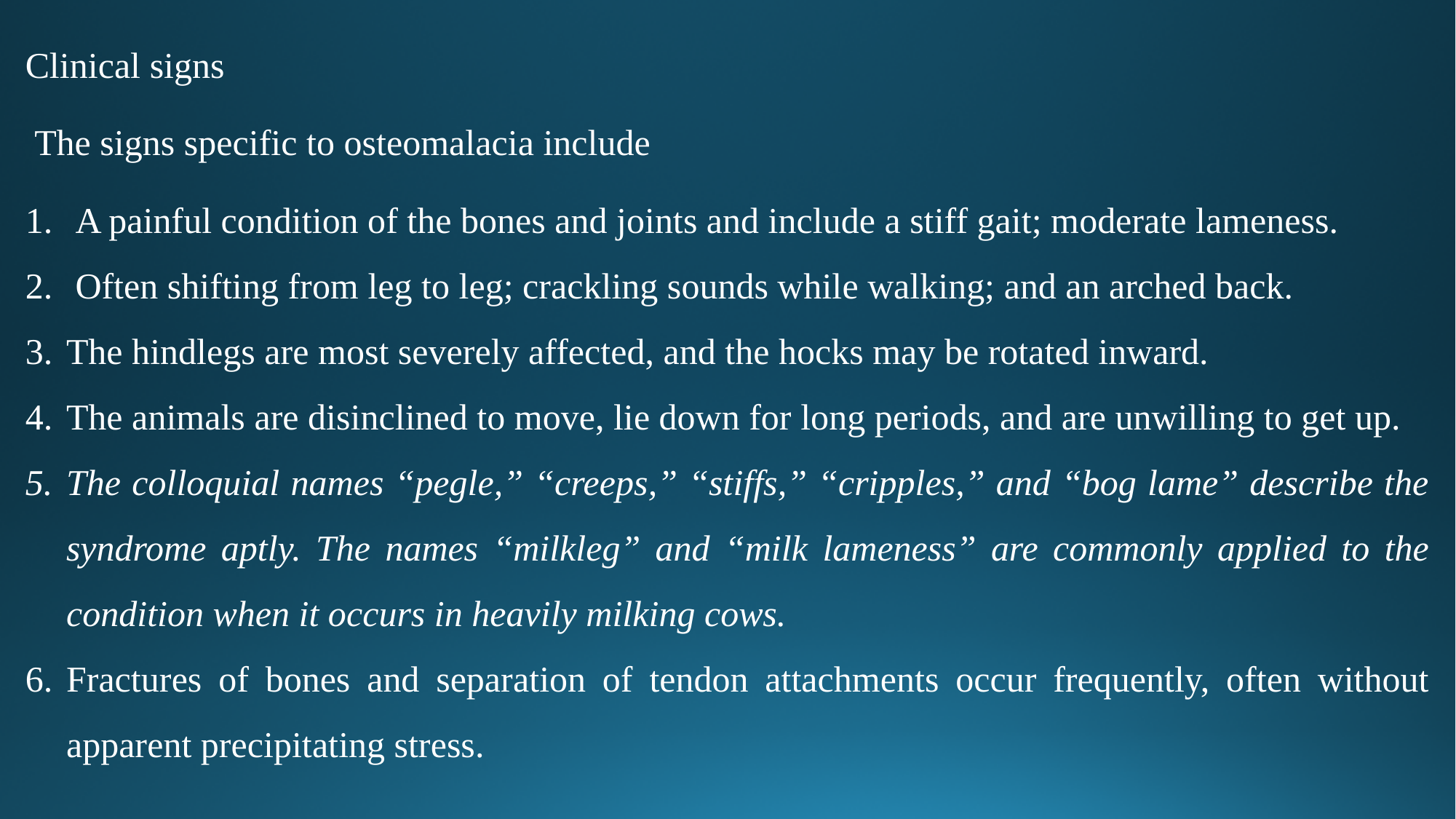

Clinical signs
 The signs specific to osteomalacia include
 A painful condition of the bones and joints and include a stiff gait; moderate lameness.
 Often shifting from leg to leg; crackling sounds while walking; and an arched back.
The hindlegs are most severely affected, and the hocks may be rotated inward.
The animals are disinclined to move, lie down for long periods, and are unwilling to get up.
The colloquial names “pegle,” “creeps,” “stiffs,” “cripples,” and “bog lame” describe the syndrome aptly. The names “milkleg” and “milk lameness” are commonly applied to the condition when it occurs in heavily milking cows.
Fractures of bones and separation of tendon attachments occur frequently, often without apparent precipitating stress.